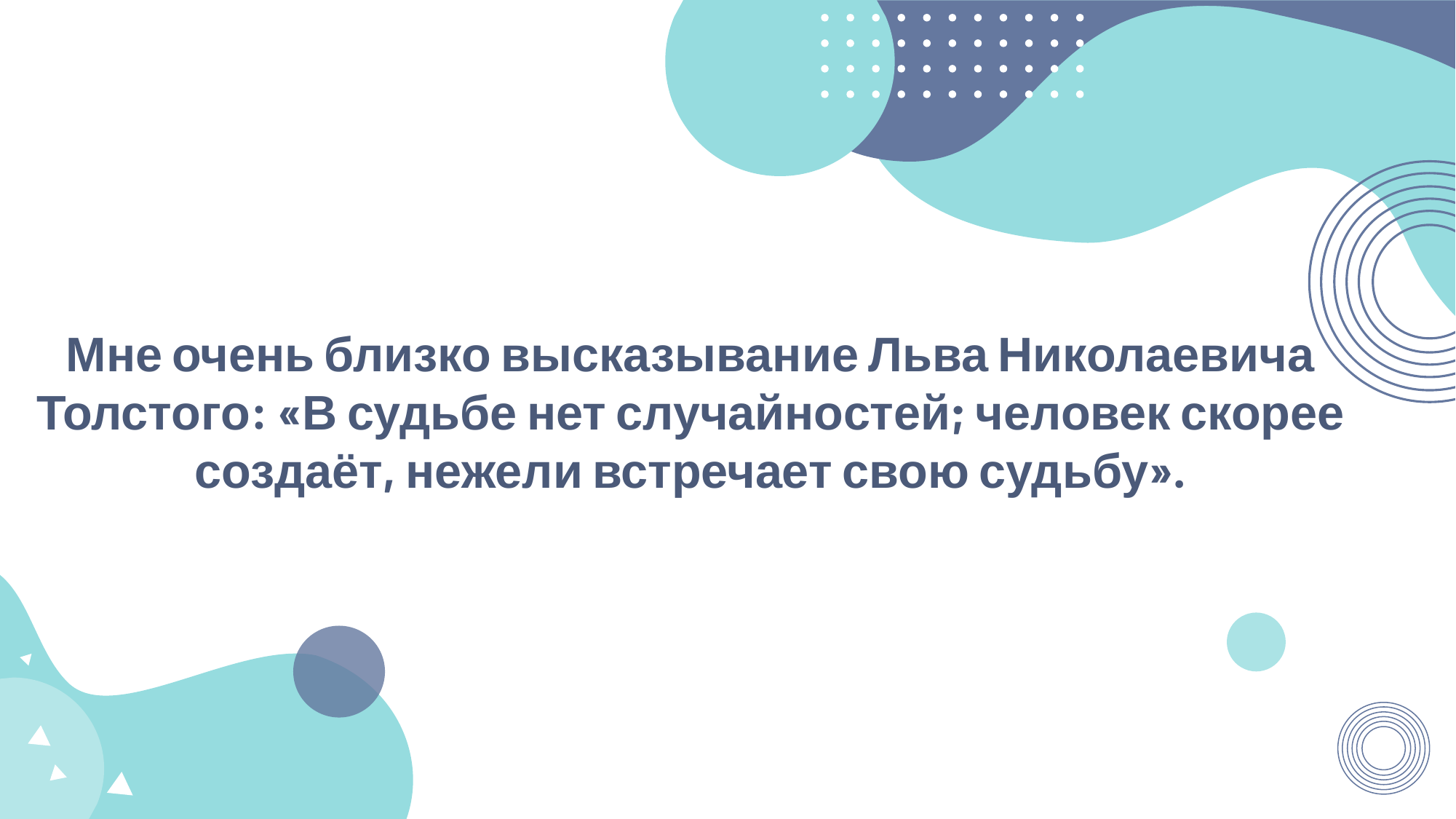

Мне очень близко высказывание Льва Николаевича Толстого: «В судьбе нет случайностей; человек скорее создаёт, нежели встречает свою судьбу».